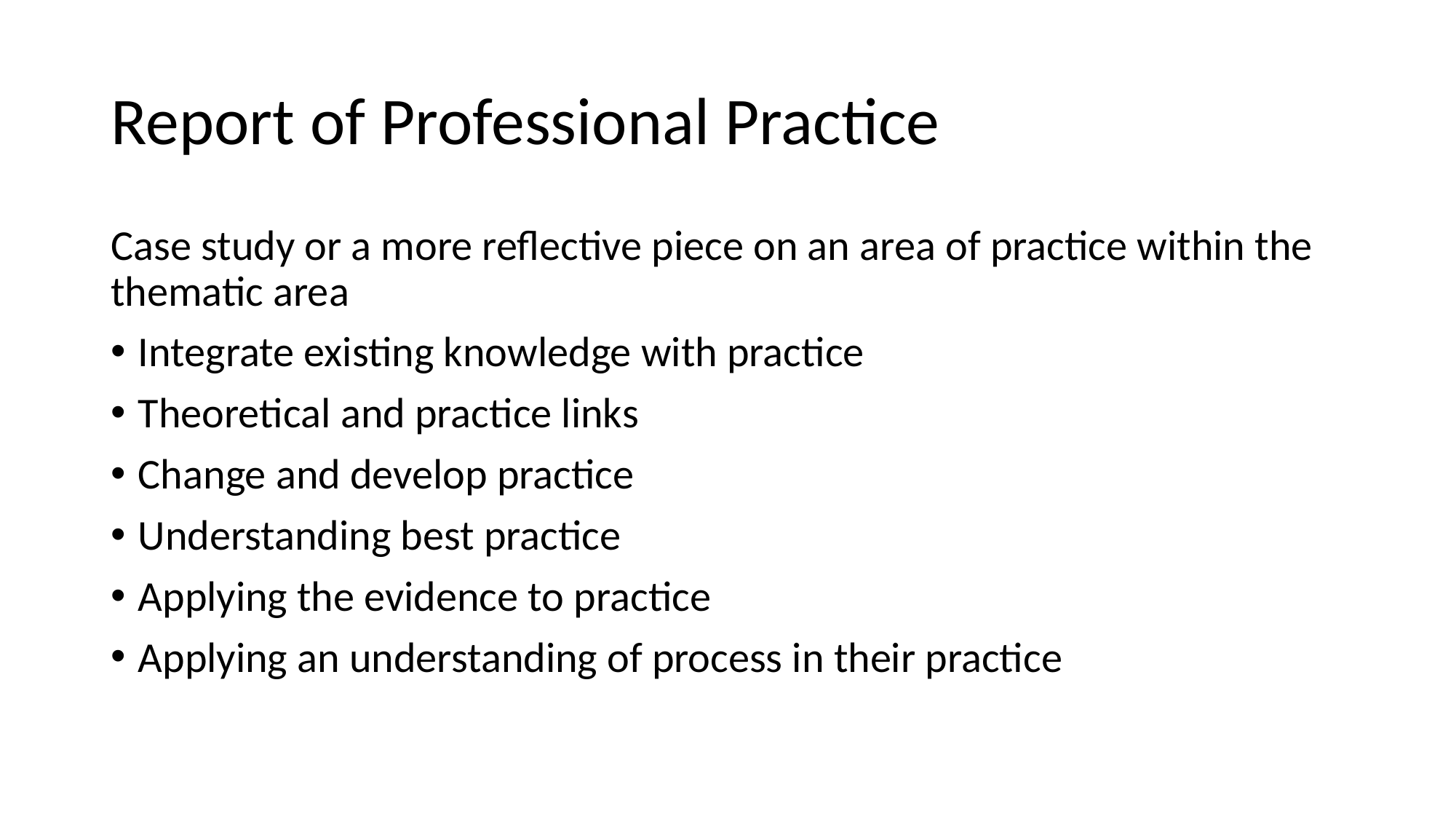

# Report of Professional Practice
Case study or a more reflective piece on an area of practice within the thematic area
Integrate existing knowledge with practice
Theoretical and practice links
Change and develop practice
Understanding best practice
Applying the evidence to practice
Applying an understanding of process in their practice